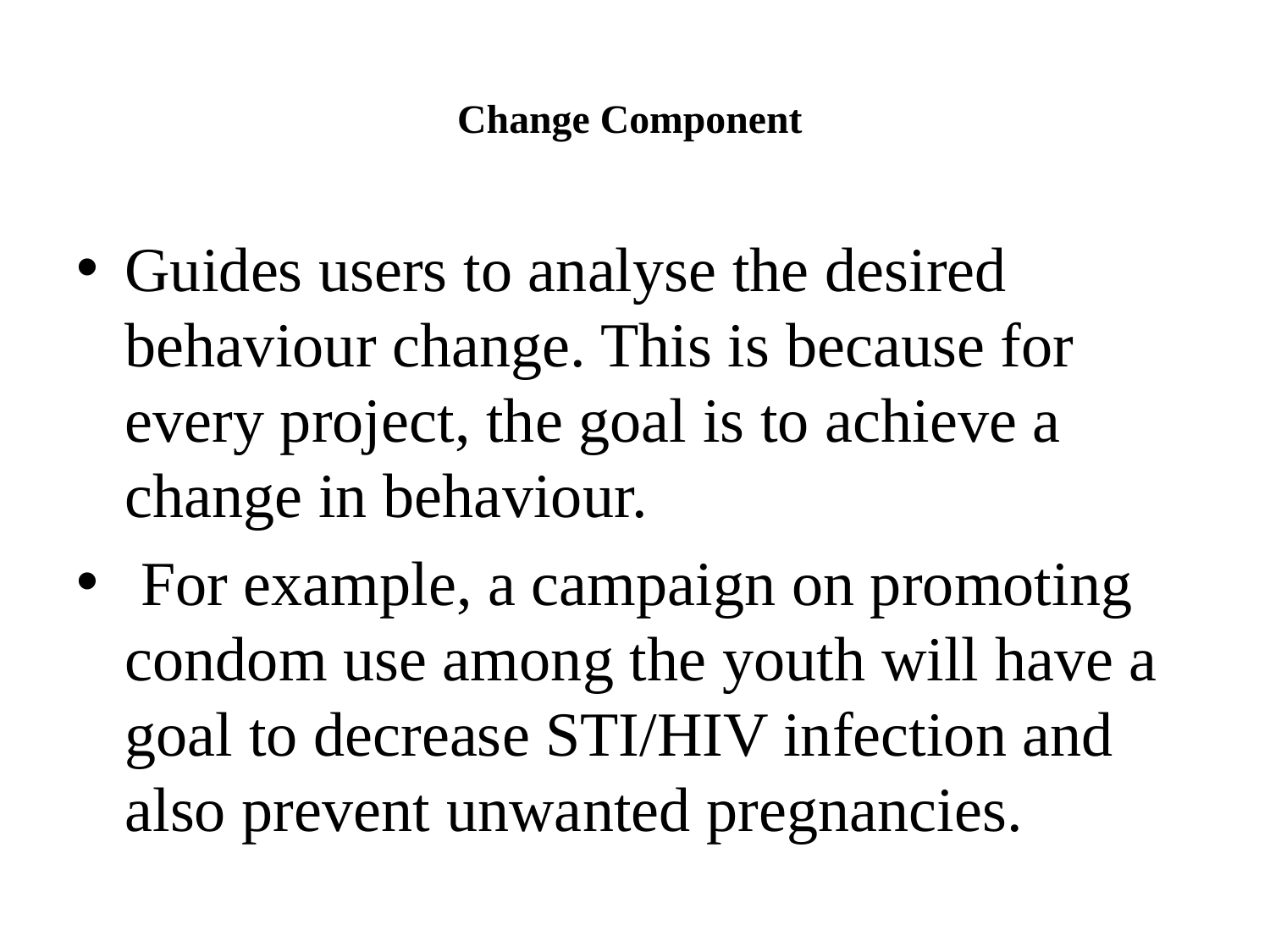

# Change Component
Guides users to analyse the desired behaviour change. This is because for every project, the goal is to achieve a change in behaviour.
 For example, a campaign on promoting condom use among the youth will have a goal to decrease STI/HIV infection and also prevent unwanted pregnancies.